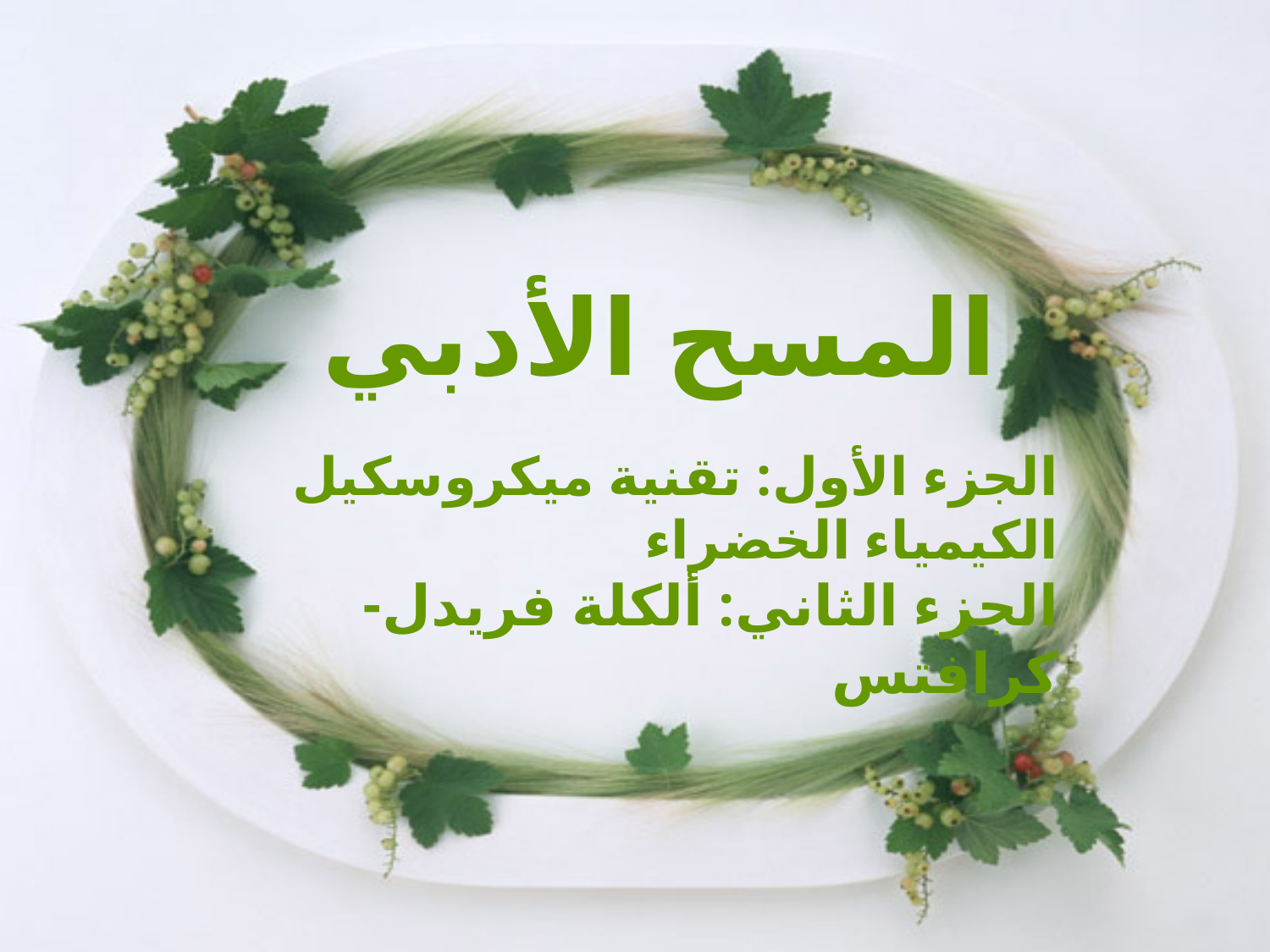

المسح الأدبي
الجزء الأول: تقنية ميكروسكيل الكيمياء الخضراء
الجزء الثاني: ألكلة فريدل-كرافتس